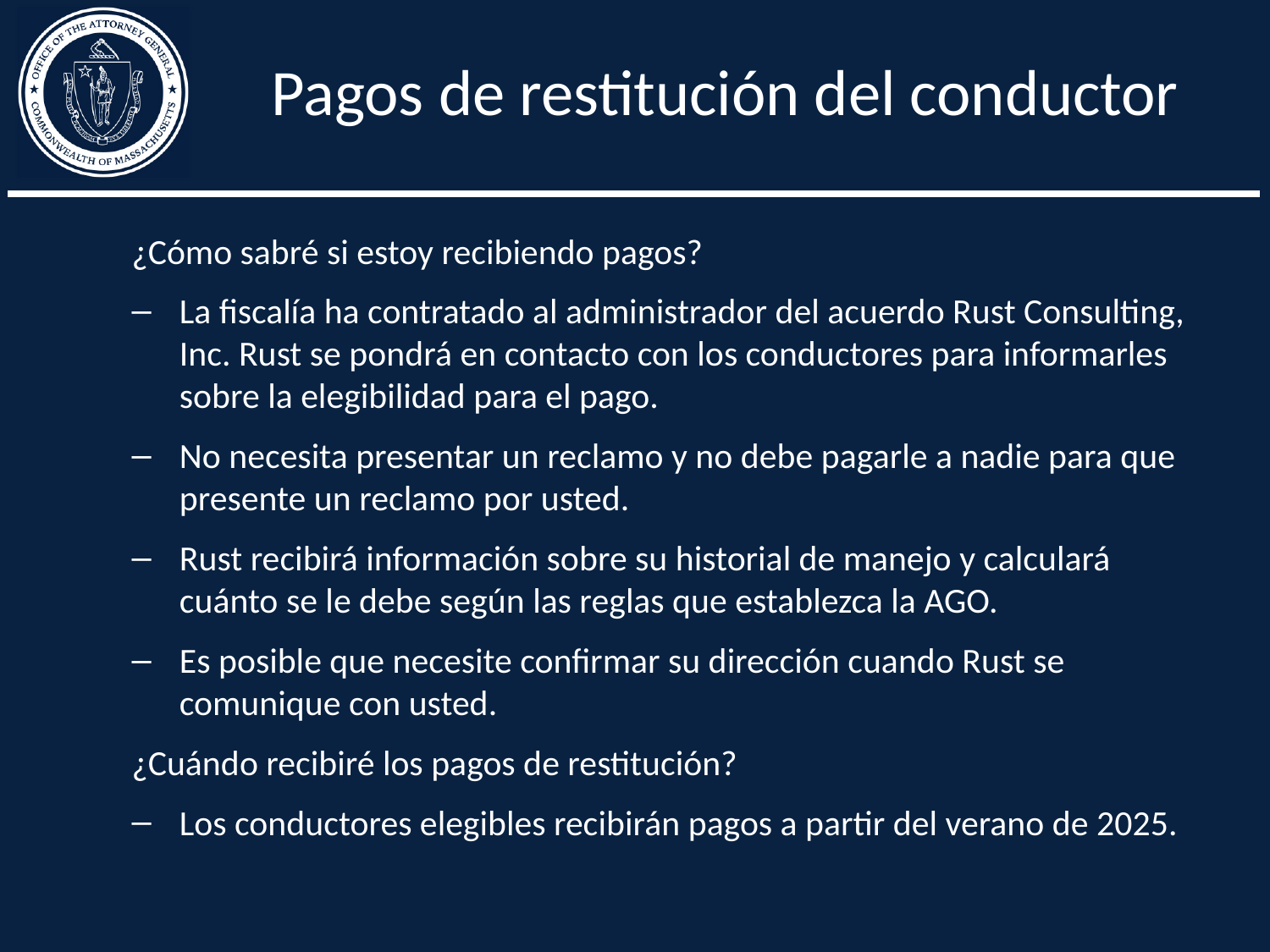

# Pagos de restitución del conductor
¿Cómo sabré si estoy recibiendo pagos?
La fiscalía ha contratado al administrador del acuerdo Rust Consulting, Inc. Rust se pondrá en contacto con los conductores para informarles sobre la elegibilidad para el pago.
No necesita presentar un reclamo y no debe pagarle a nadie para que presente un reclamo por usted.
Rust recibirá información sobre su historial de manejo y calculará cuánto se le debe según las reglas que establezca la AGO.
Es posible que necesite confirmar su dirección cuando Rust se comunique con usted.
¿Cuándo recibiré los pagos de restitución?
Los conductores elegibles recibirán pagos a partir del verano de 2025.